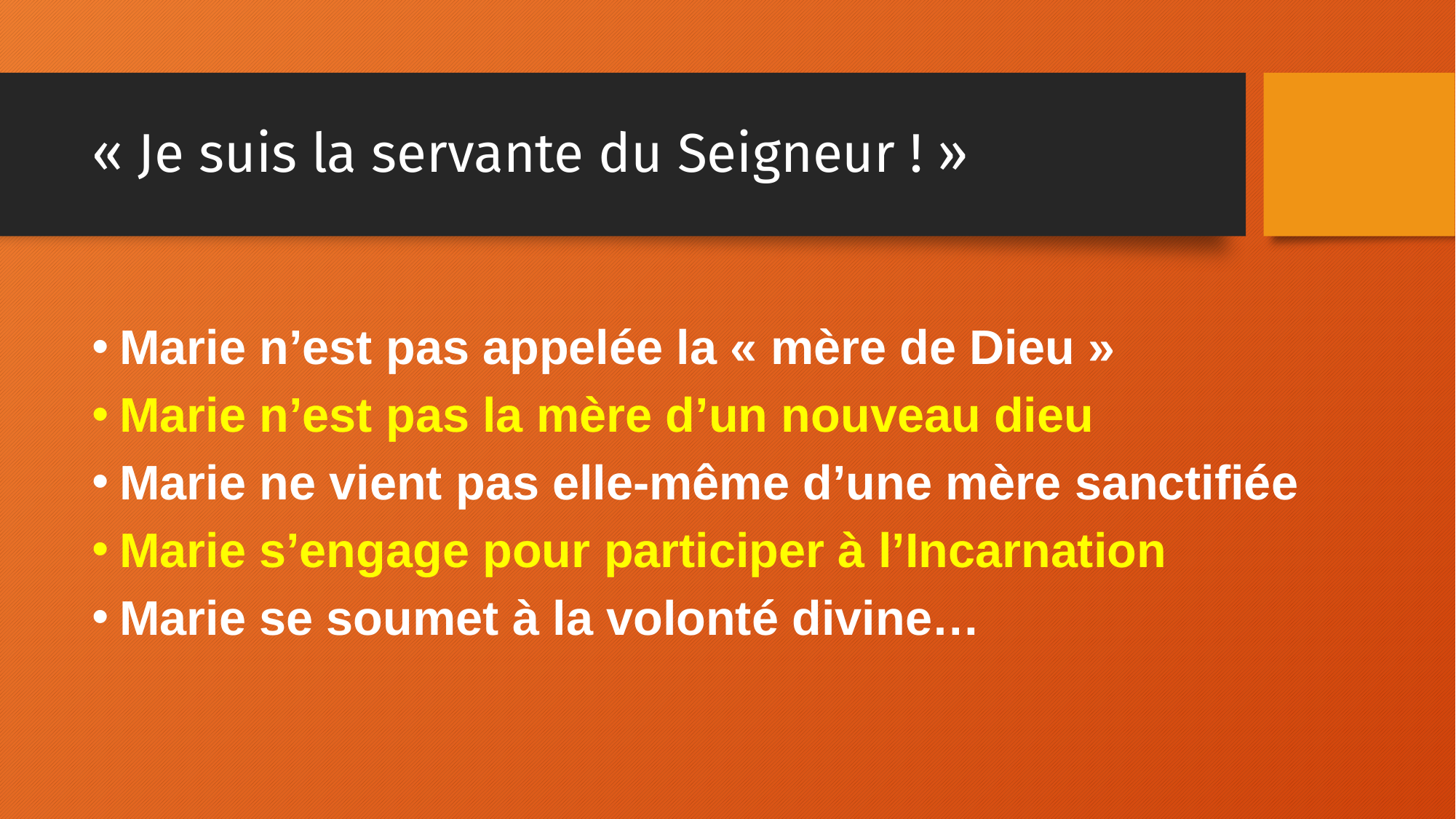

# « Je suis la servante du Seigneur ! »
Marie n’est pas appelée la « mère de Dieu »
Marie n’est pas la mère d’un nouveau dieu
Marie ne vient pas elle-même d’une mère sanctifiée
Marie s’engage pour participer à l’Incarnation
Marie se soumet à la volonté divine…